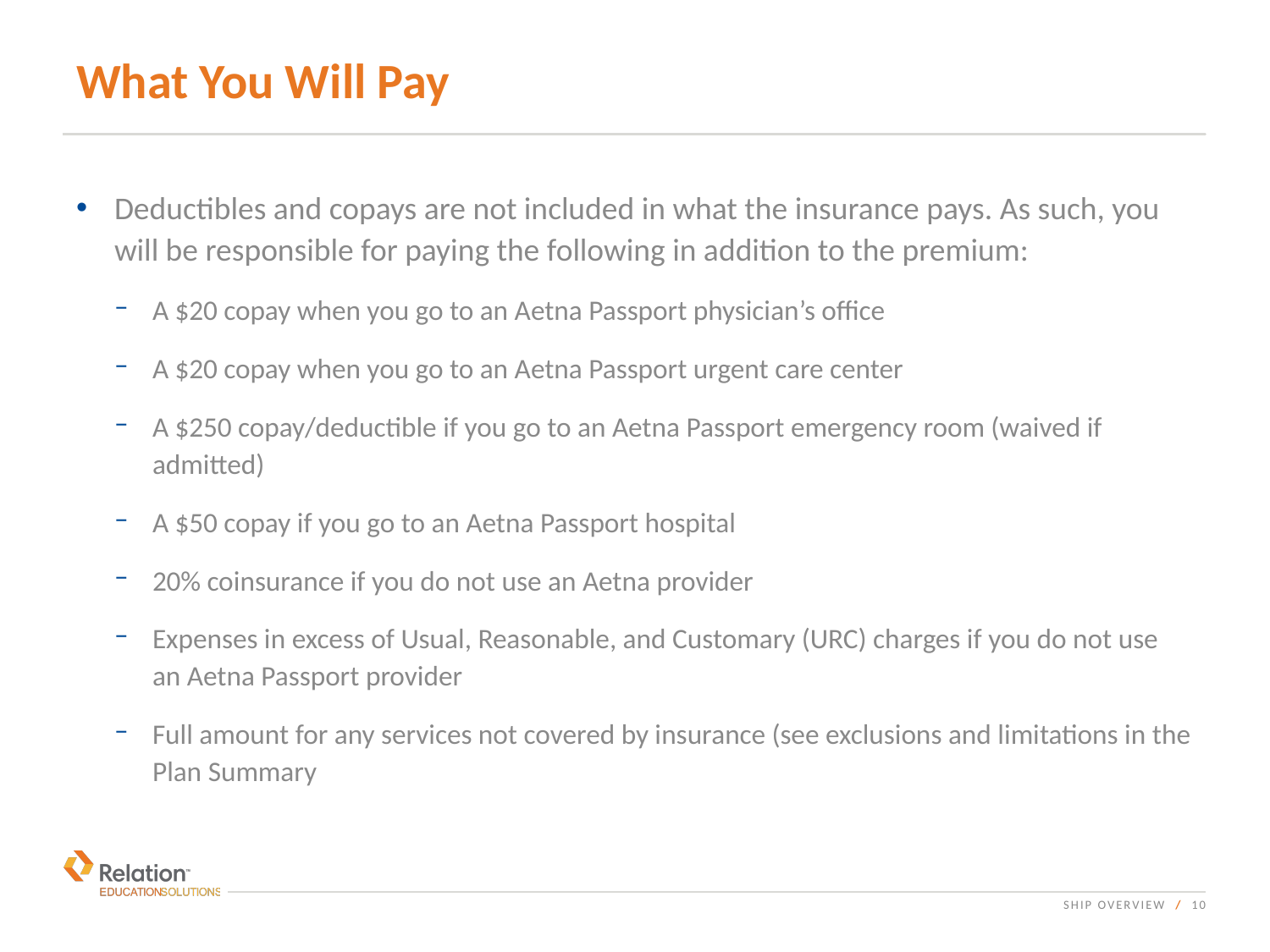

# What You Will Pay
Deductibles and copays are not included in what the insurance pays. As such, you will be responsible for paying the following in addition to the premium:
A $20 copay when you go to an Aetna Passport physician’s office
A $20 copay when you go to an Aetna Passport urgent care center
A $250 copay/deductible if you go to an Aetna Passport emergency room (waived if admitted)
A $50 copay if you go to an Aetna Passport hospital
20% coinsurance if you do not use an Aetna provider
Expenses in excess of Usual, Reasonable, and Customary (URC) charges if you do not use an Aetna Passport provider
Full amount for any services not covered by insurance (see exclusions and limitations in the Plan Summary